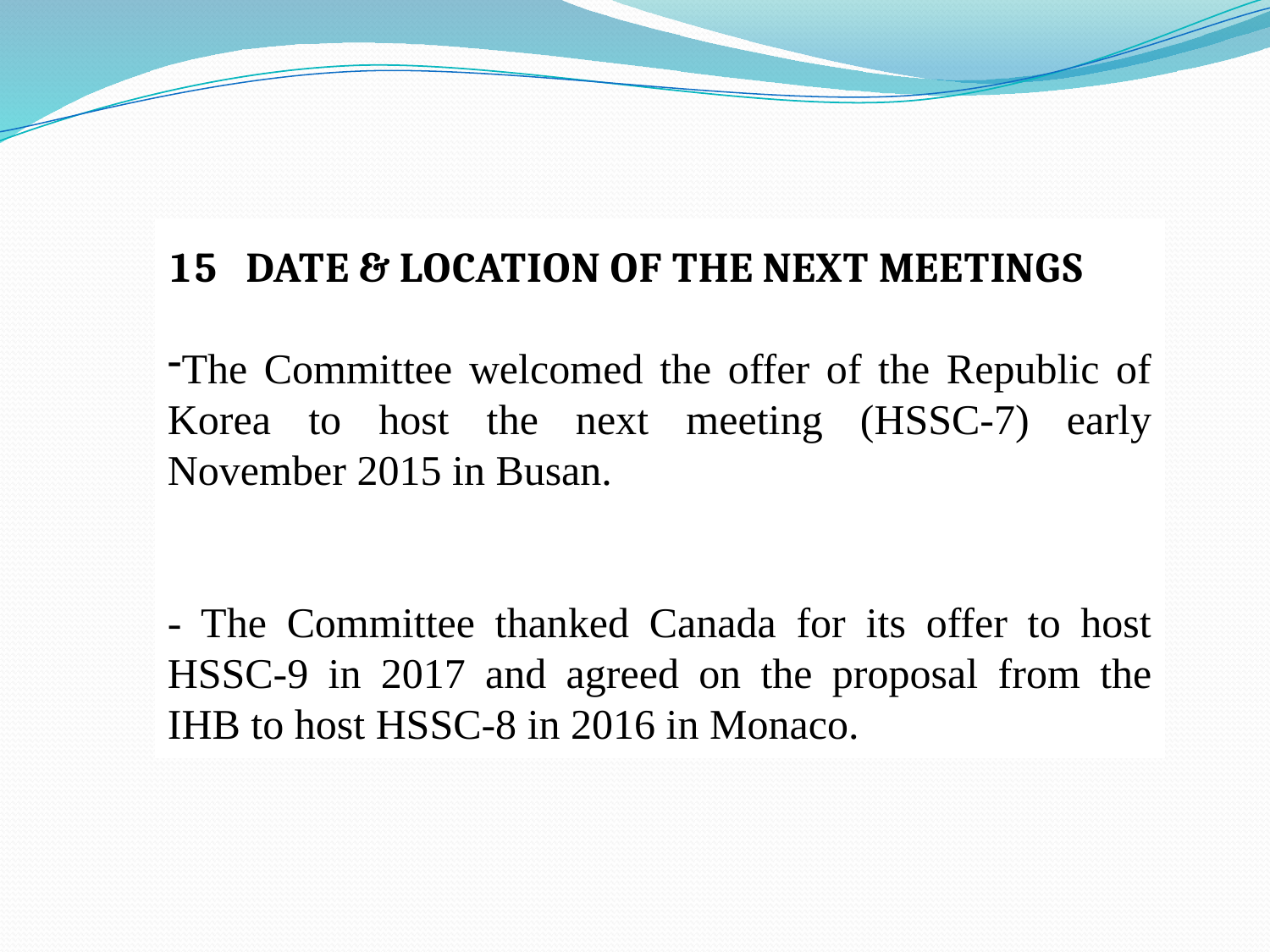

15   DATE & LOCATION OF THE NEXT MEETINGS

The Committee welcomed the offer of the Republic of Korea to host the next meeting (HSSC-7) early November 2015 in Busan.

- The Committee thanked Canada for its offer to host HSSC-9 in 2017 and agreed on the proposal from the IHB to host HSSC-8 in 2016 in Monaco.